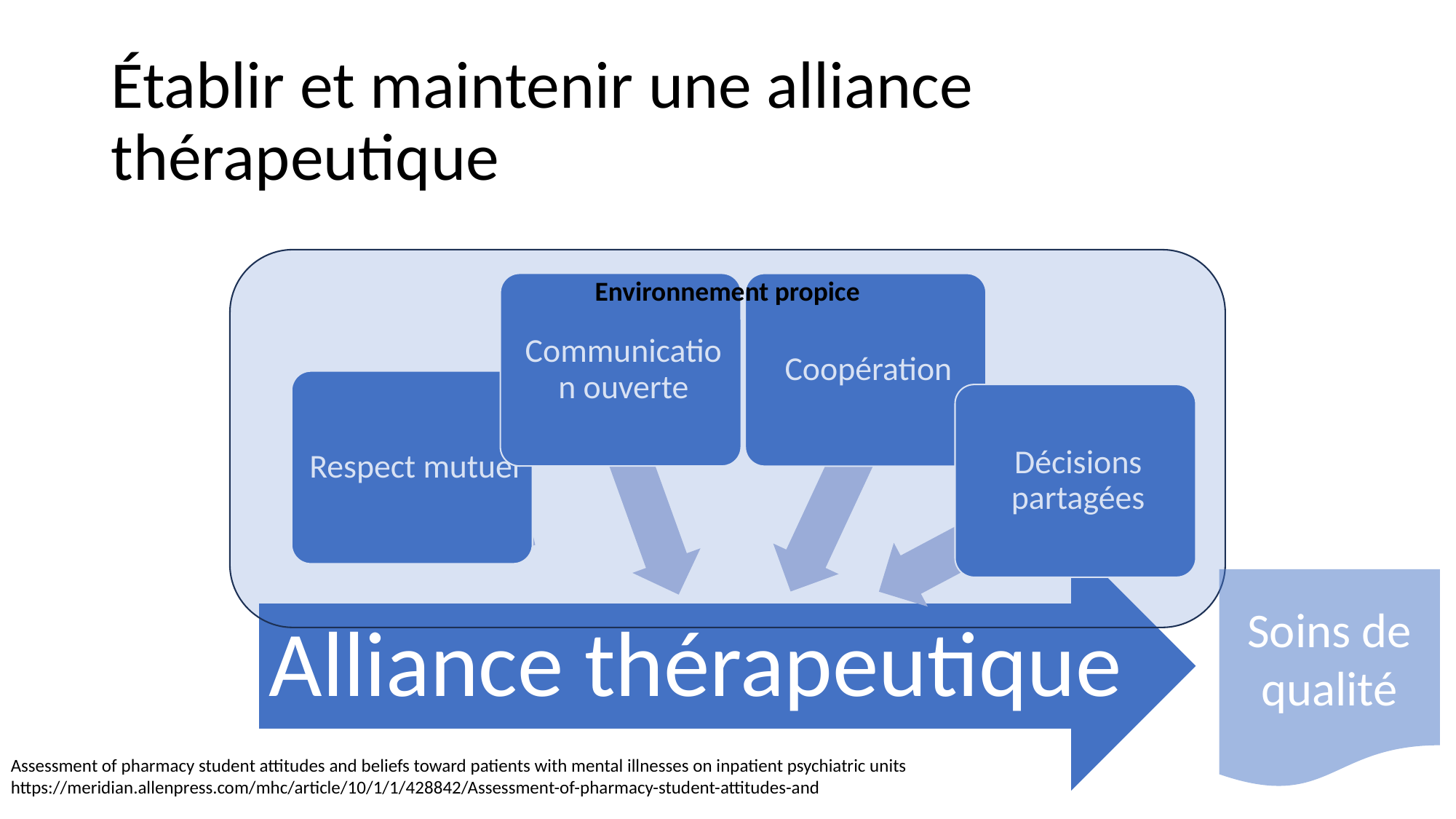

# Établir et maintenir une alliance thérapeutique
Environnement propice
Alliance thérapeutique
Respect mutuel
Communication ouverte
Coopération
Décisions partagées
Soins de qualité
Assessment of pharmacy student attitudes and beliefs toward patients with mental illnesses on inpatient psychiatric units
https://meridian.allenpress.com/mhc/article/10/1/1/428842/Assessment-of-pharmacy-student-attitudes-and